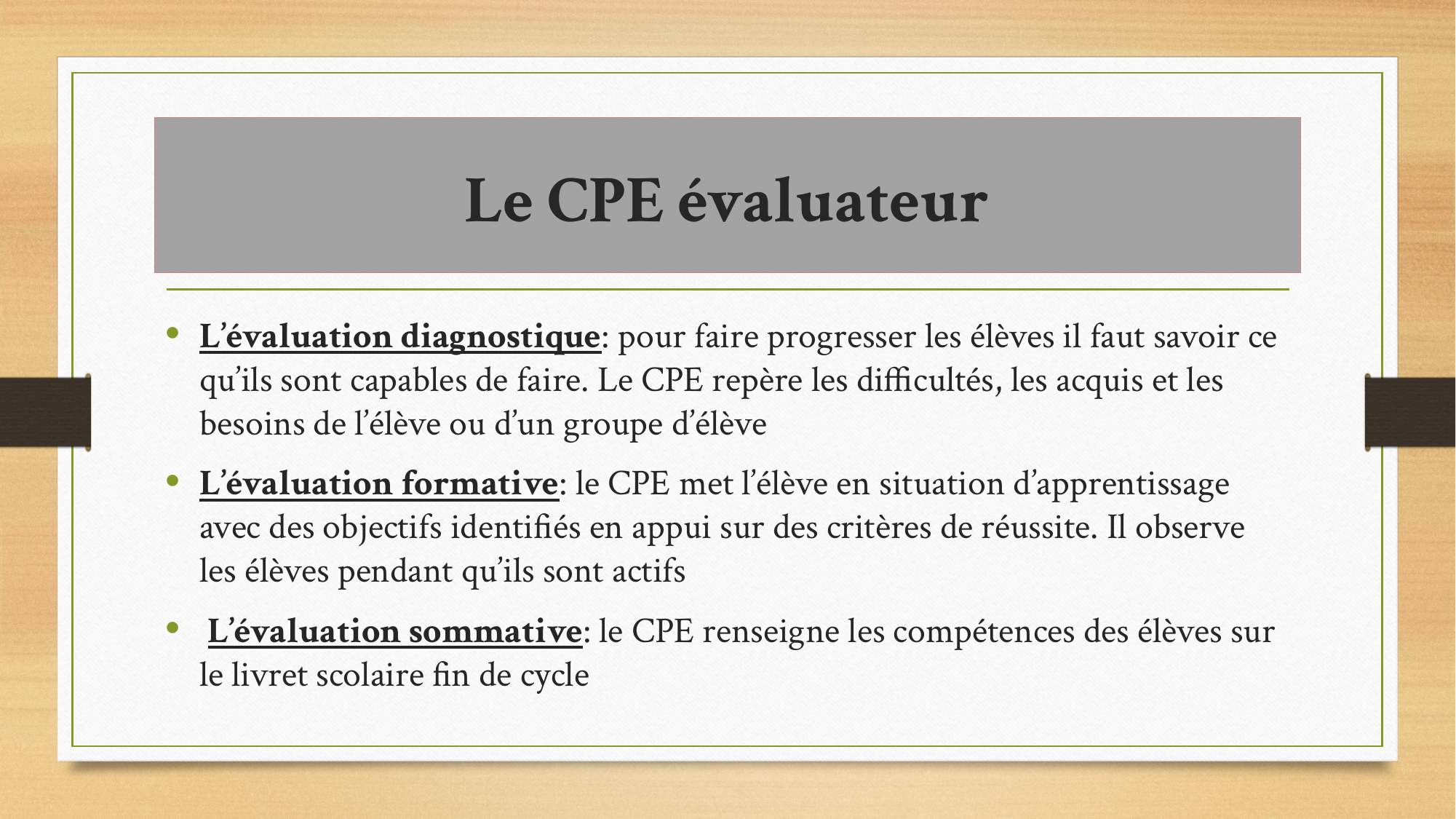

# Le CPE évaluateur
L’évaluation diagnostique: pour faire progresser les élèves il faut savoir ce qu’ils sont capables de faire. Le CPE repère les difficultés, les acquis et les besoins de l’élève ou d’un groupe d’élève
L’évaluation formative: le CPE met l’élève en situation d’apprentissage avec des objectifs identifiés en appui sur des critères de réussite. Il observe les élèves pendant qu’ils sont actifs
 L’évaluation sommative: le CPE renseigne les compétences des élèves sur le livret scolaire fin de cycle